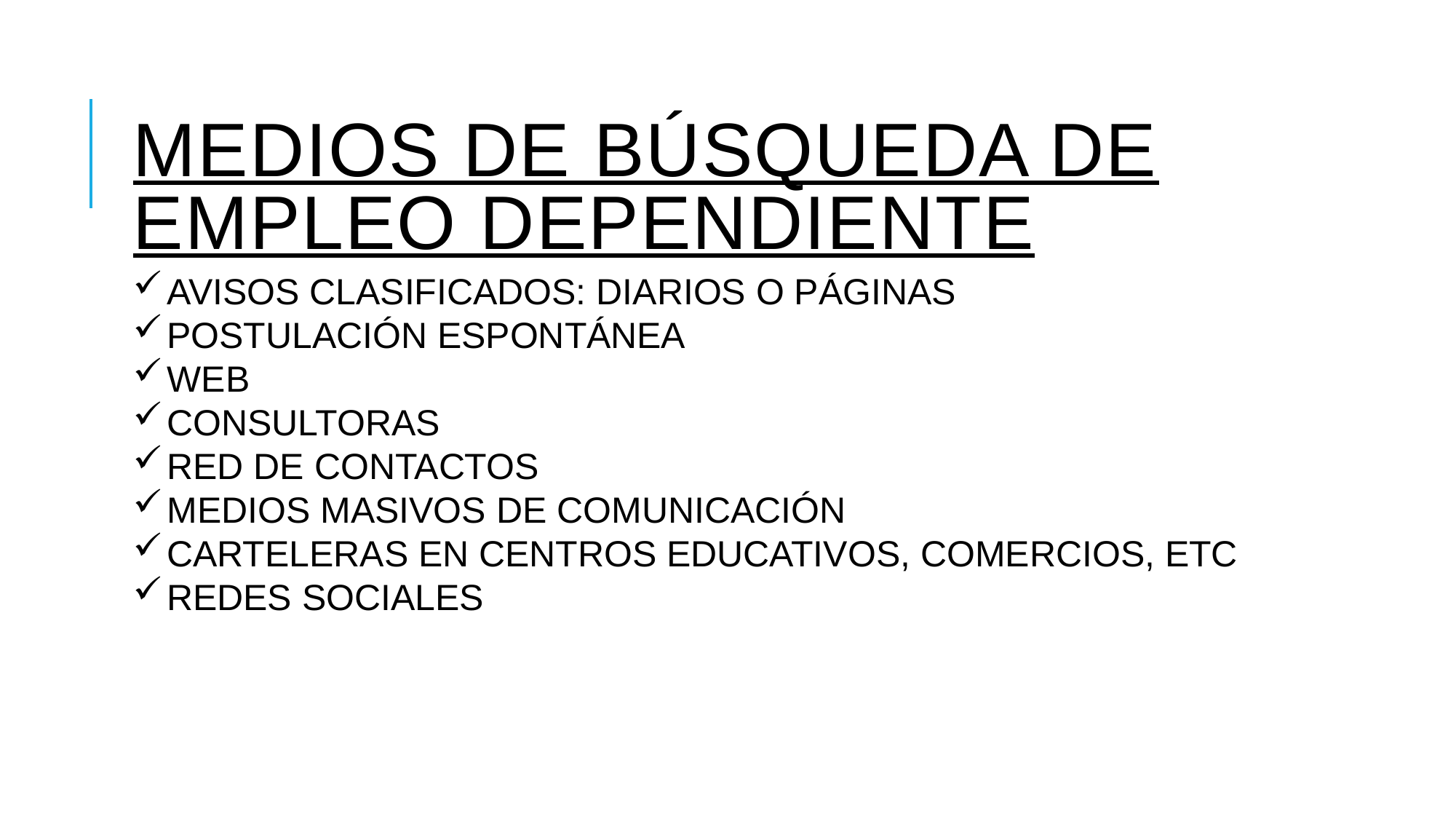

# MEDIOS DE BÚSQUEDA DE EMPLEO DEPENDIENTE:
AVISOS CLASIFICADOS: DIARIOS O PÁGINAS
POSTULACIÓN ESPONTÁNEA
WEB
CONSULTORAS
RED DE CONTACTOS
MEDIOS MASIVOS DE COMUNICACIÓN
CARTELERAS EN CENTROS EDUCATIVOS, COMERCIOS, ETC
REDES SOCIALES

MEDIOS DE BAVISOS CLASIFICADOS: DIARIOS O PÁGINAS